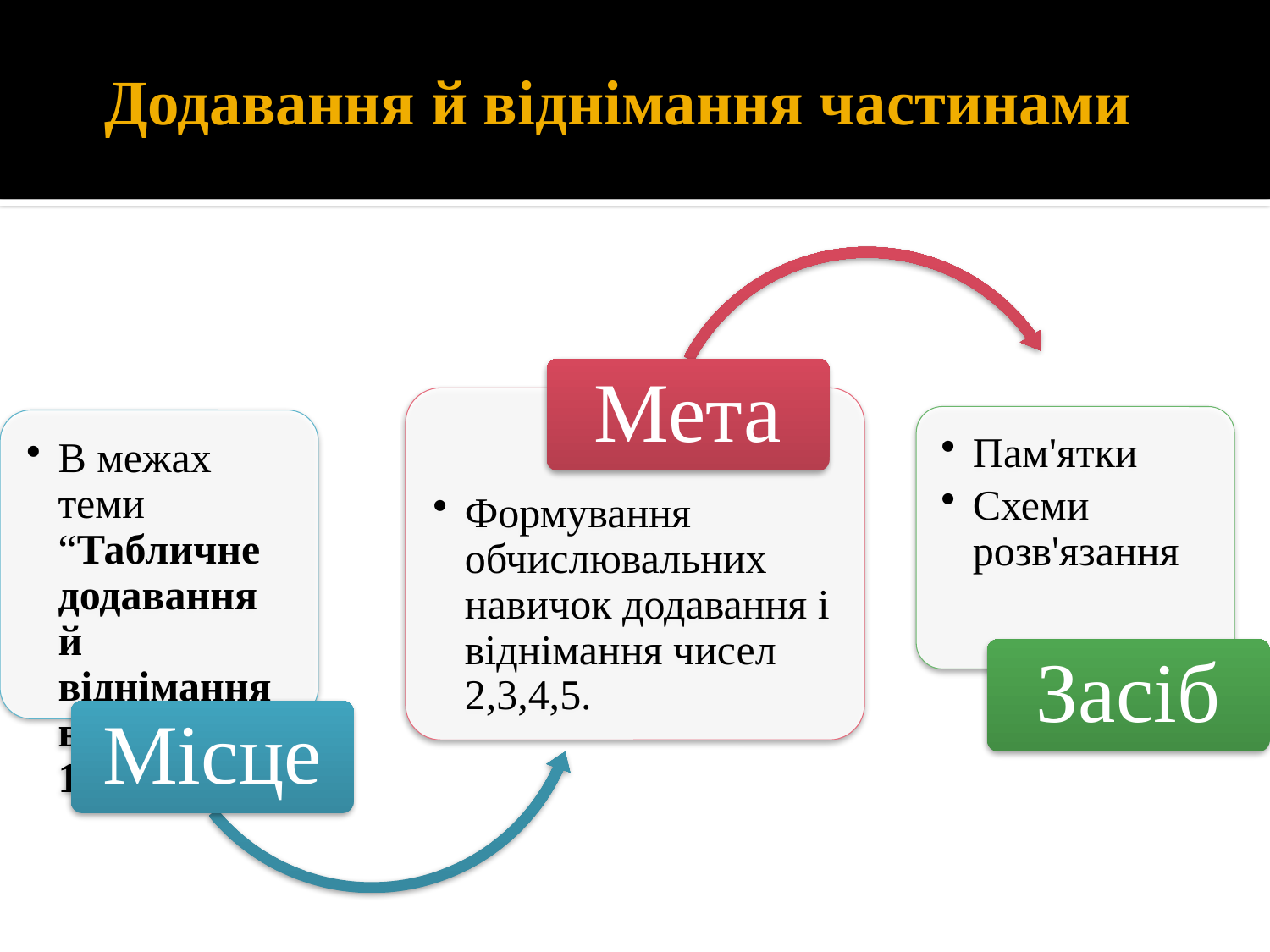

# Додавання й віднімання частинами
В межах теми “Табличне додавання й віднімання в межах 10”.
Місце
Формування обчислювальних навичок додавання і віднімання чисел 2,3,4,5.
Мета
Пам'ятки
Схеми  розв'язання
Засіб